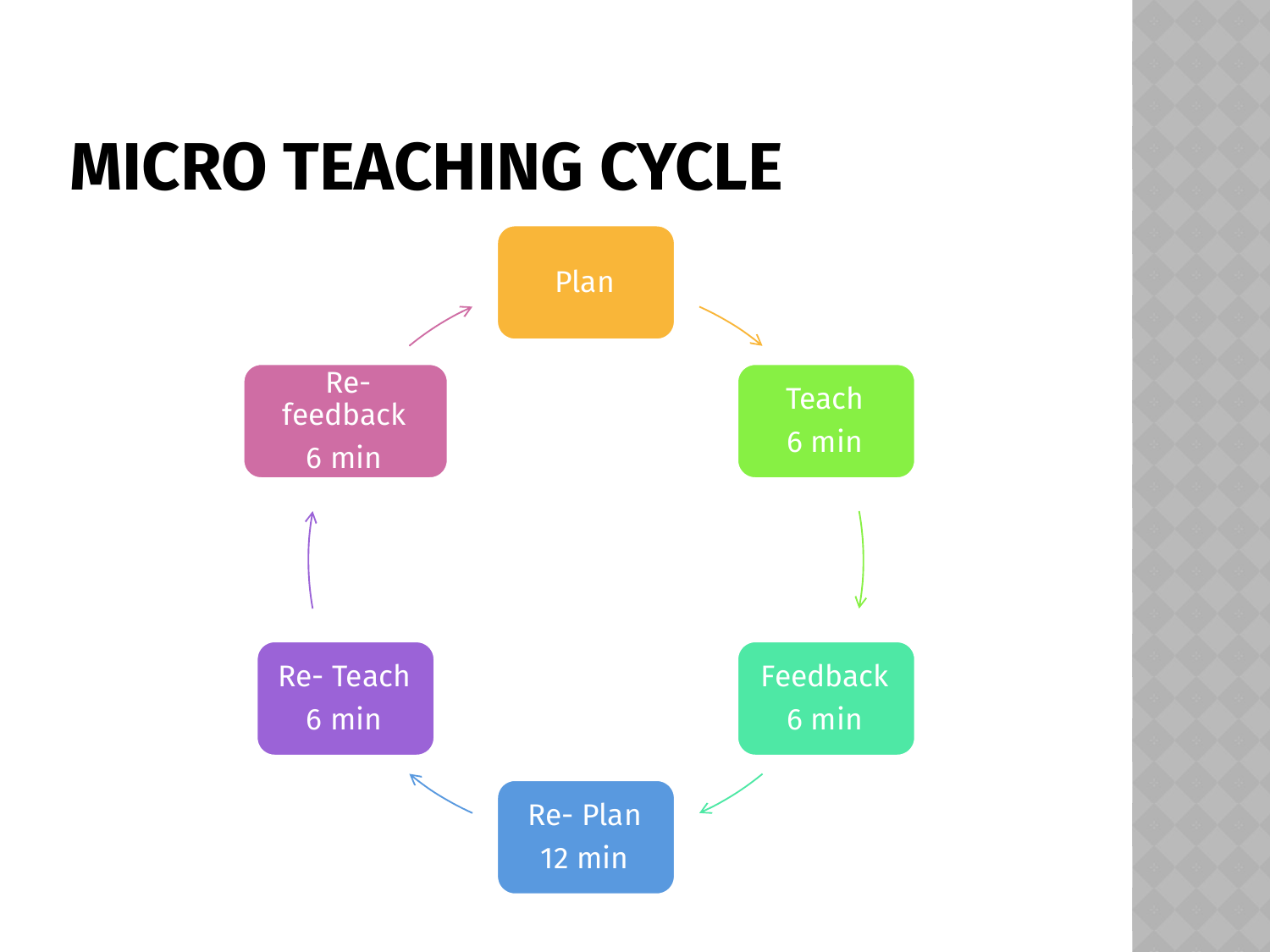

# Micro Teaching Cycle
Plan
Teach
6 min
Feedback
6 min
Re- Plan
12 min
Re- Teach
6 min
Re- feedback
6 min